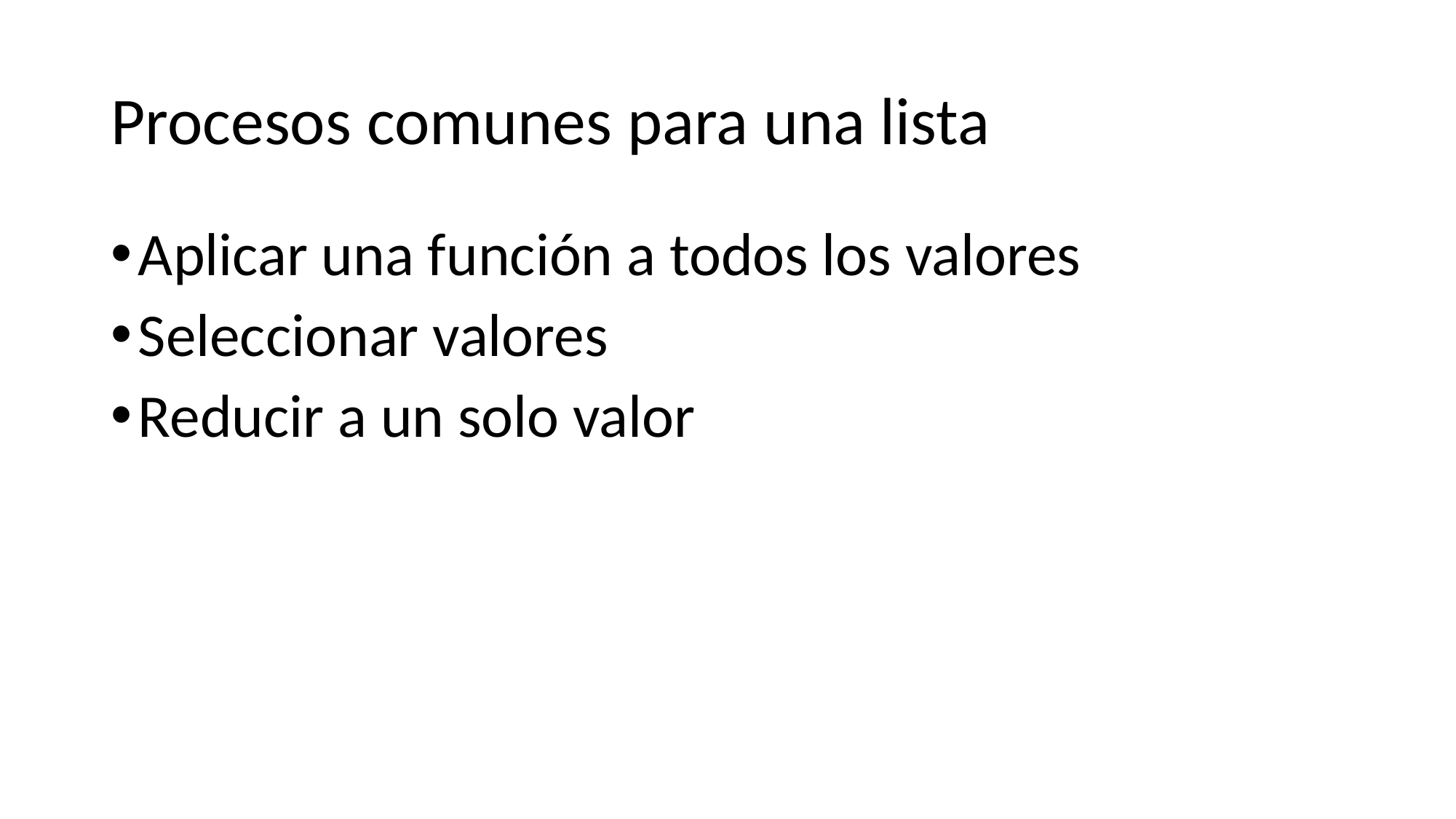

# Procesos comunes para una lista
Aplicar una función a todos los valores
Seleccionar valores
Reducir a un solo valor